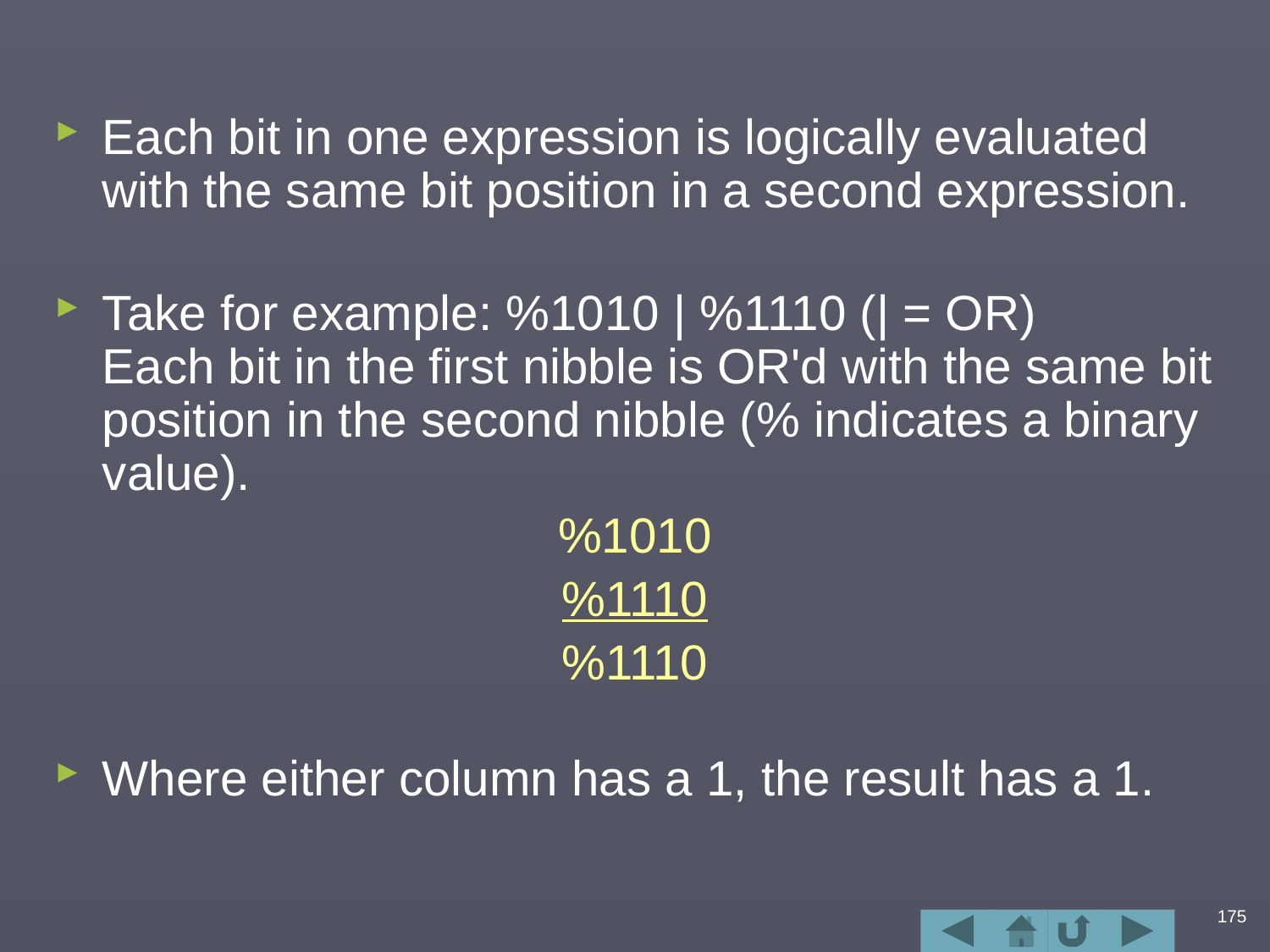

#
Each bit in one expression is logically evaluated with the same bit position in a second expression.
Take for example: %1010 | %1110 (| = OR)
Each bit in the first nibble is OR'd with the same bit position in the second nibble (% indicates a binary value).
%1010
%1110
%1110
Where either column has a 1, the result has a 1.
175